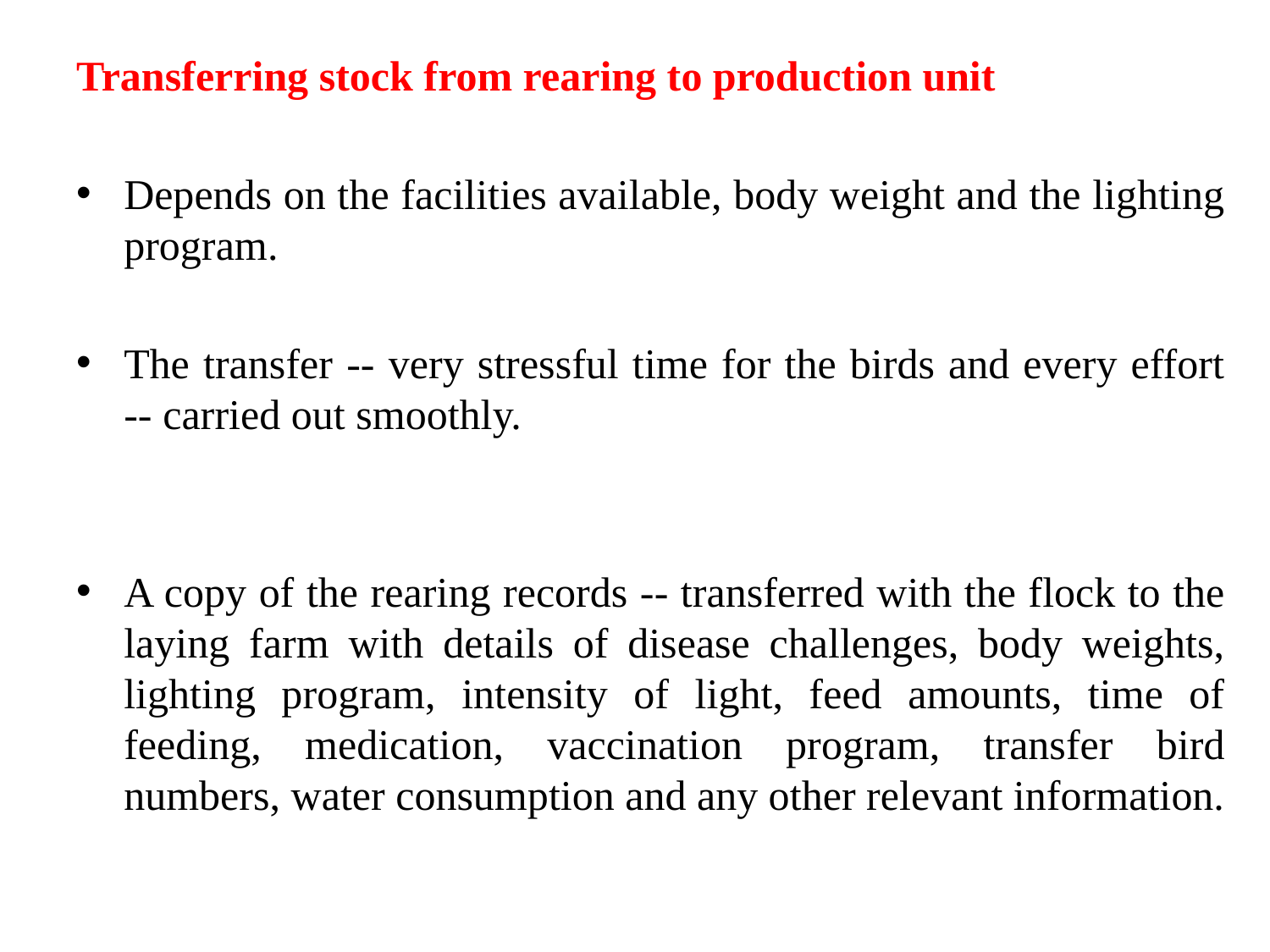

Transferring stock from rearing to production unit

Depends on the facilities available, body weight and the lighting program.

The transfer -- very stressful time for the birds and every effort -- carried out smoothly.

A copy of the rearing records -- transferred with the flock to the laying farm with details of disease challenges, body weights, lighting program, intensity of light, feed amounts, time of feeding, medication, vaccination program, transfer bird numbers, water consumption and any other relevant information.